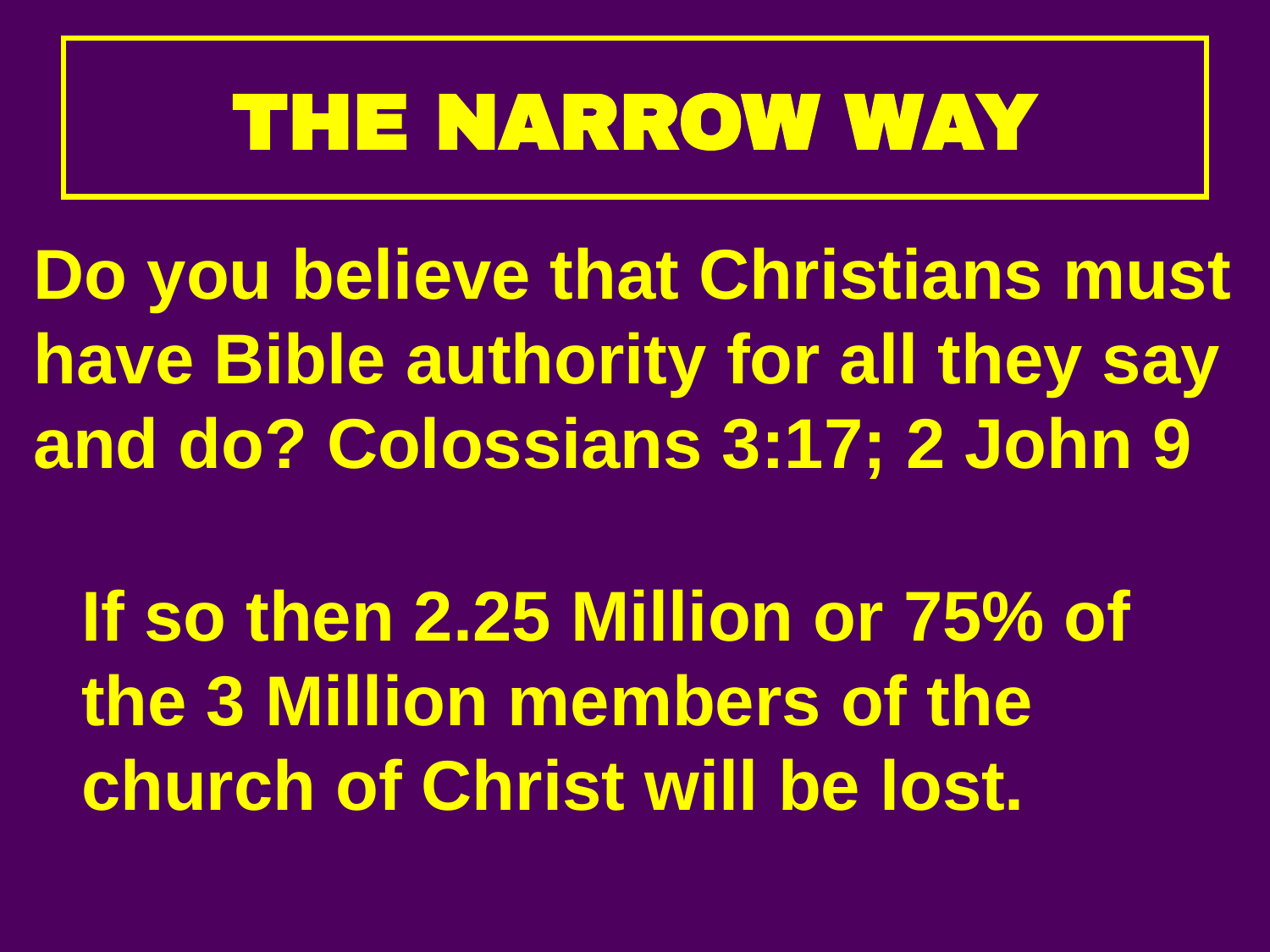

# THE NARROW WAY
Do you believe that Christians must have Bible authority for all they say and do? Colossians 3:17; 2 John 9
	If so then 2.25 Million or 75% of the 3 Million members of the church of Christ will be lost.